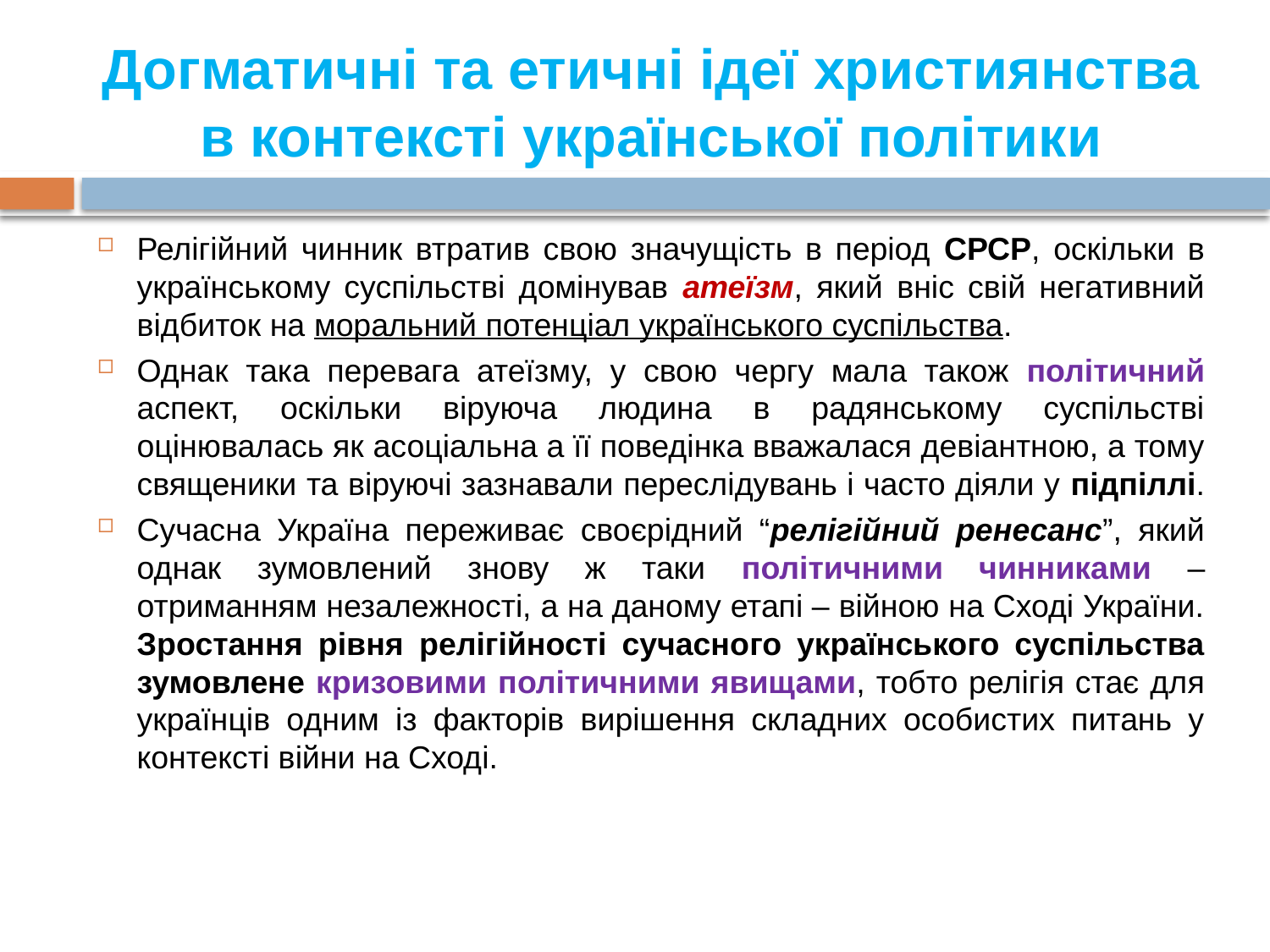

# Догматичні та етичні ідеї християнства в контексті української політики
Релігійний чинник втратив свою значущість в період СРСР, оскільки в українському суспільстві домінував атеїзм, який вніс свій негативний відбиток на моральний потенціал українського суспільства.
Однак така перевага атеїзму, у свою чергу мала також політичний аспект, оскільки віруюча людина в радянському суспільстві оцінювалась як асоціальна а її поведінка вважалася девіантною, а тому священики та віруючі зазнавали переслідувань і часто діяли у підпіллі.
Сучасна Україна переживає своєрідний “релігійний ренесанс”, який однак зумовлений знову ж таки політичними чинниками – отриманням незалежності, а на даному етапі – війною на Сході України. Зростання рівня релігійності сучасного українського суспільства зумовлене кризовими політичними явищами, тобто релігія стає для українців одним із факторів вирішення складних особистих питань у контексті війни на Сході.